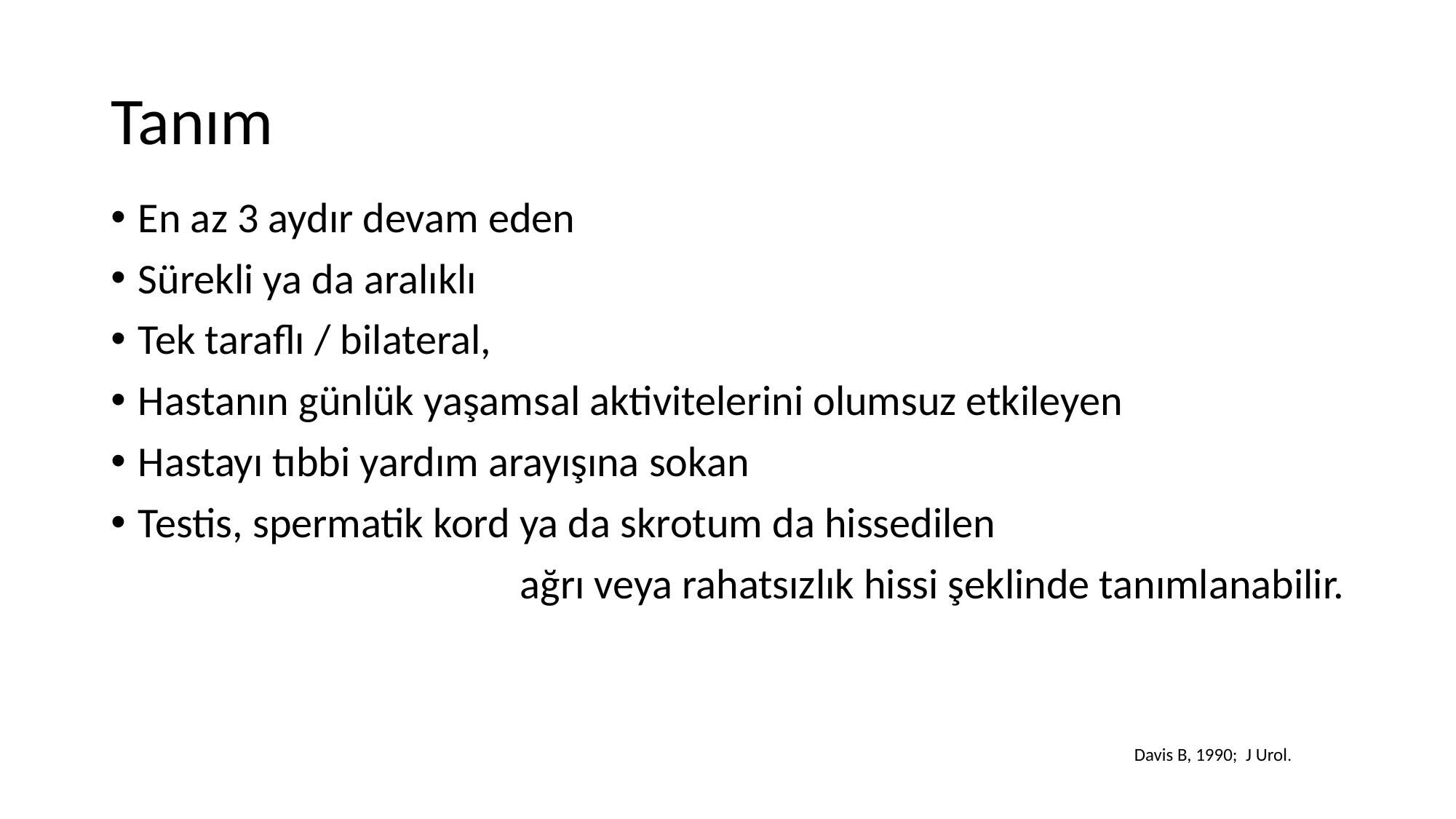

# Tanım
En az 3 aydır devam eden
Sürekli ya da aralıklı
Tek taraflı / bilateral,
Hastanın günlük yaşamsal aktivitelerini olumsuz etkileyen
Hastayı tıbbi yardım arayışına sokan
Testis, spermatik kord ya da skrotum da hissedilen
ağrı veya rahatsızlık hissi şeklinde tanımlanabilir.
Davis B, 1990;  J Urol.